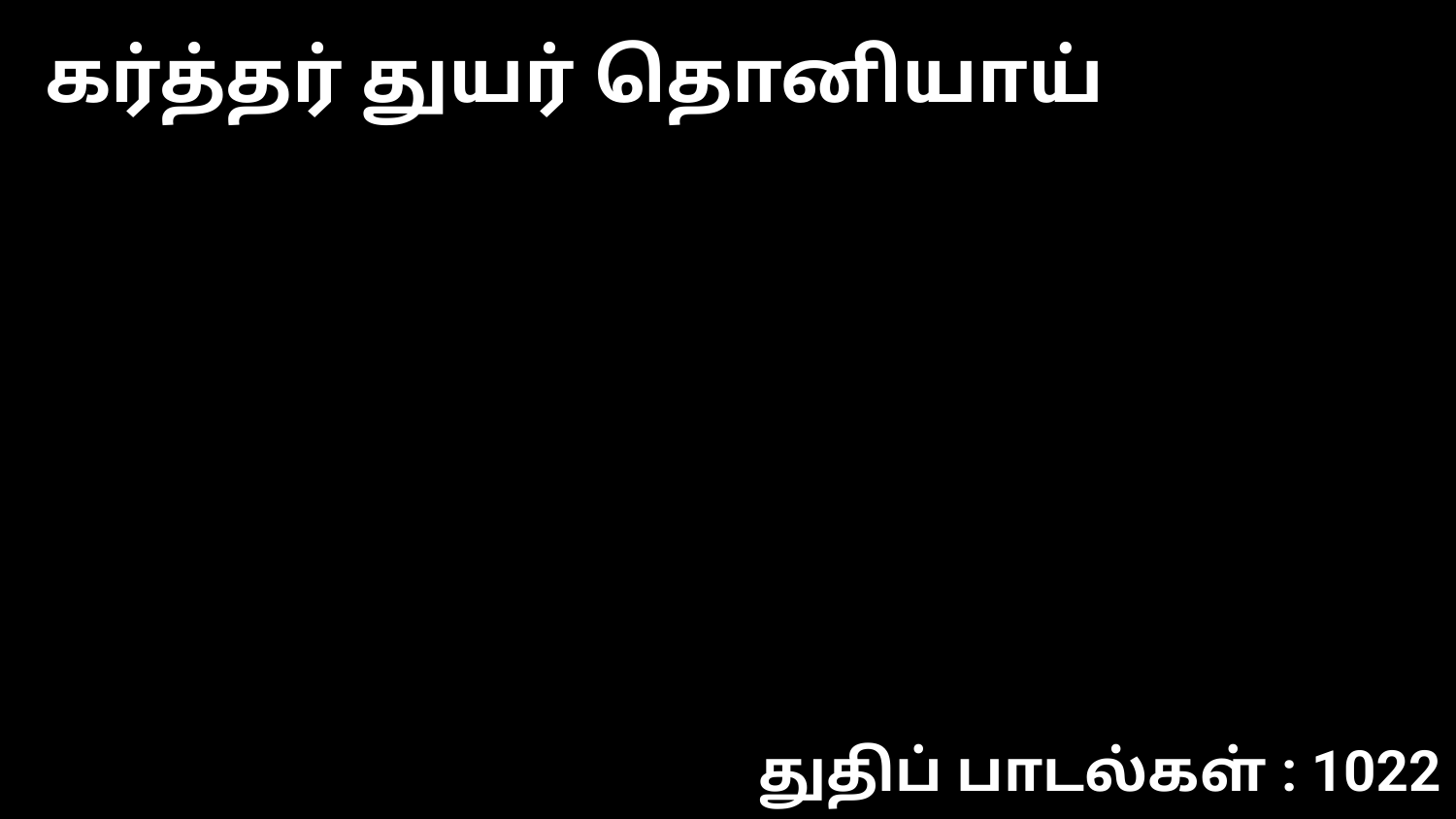

கர்த்தர் துயர் தொனியாய்
துதிப் பாடல்கள் : 1022